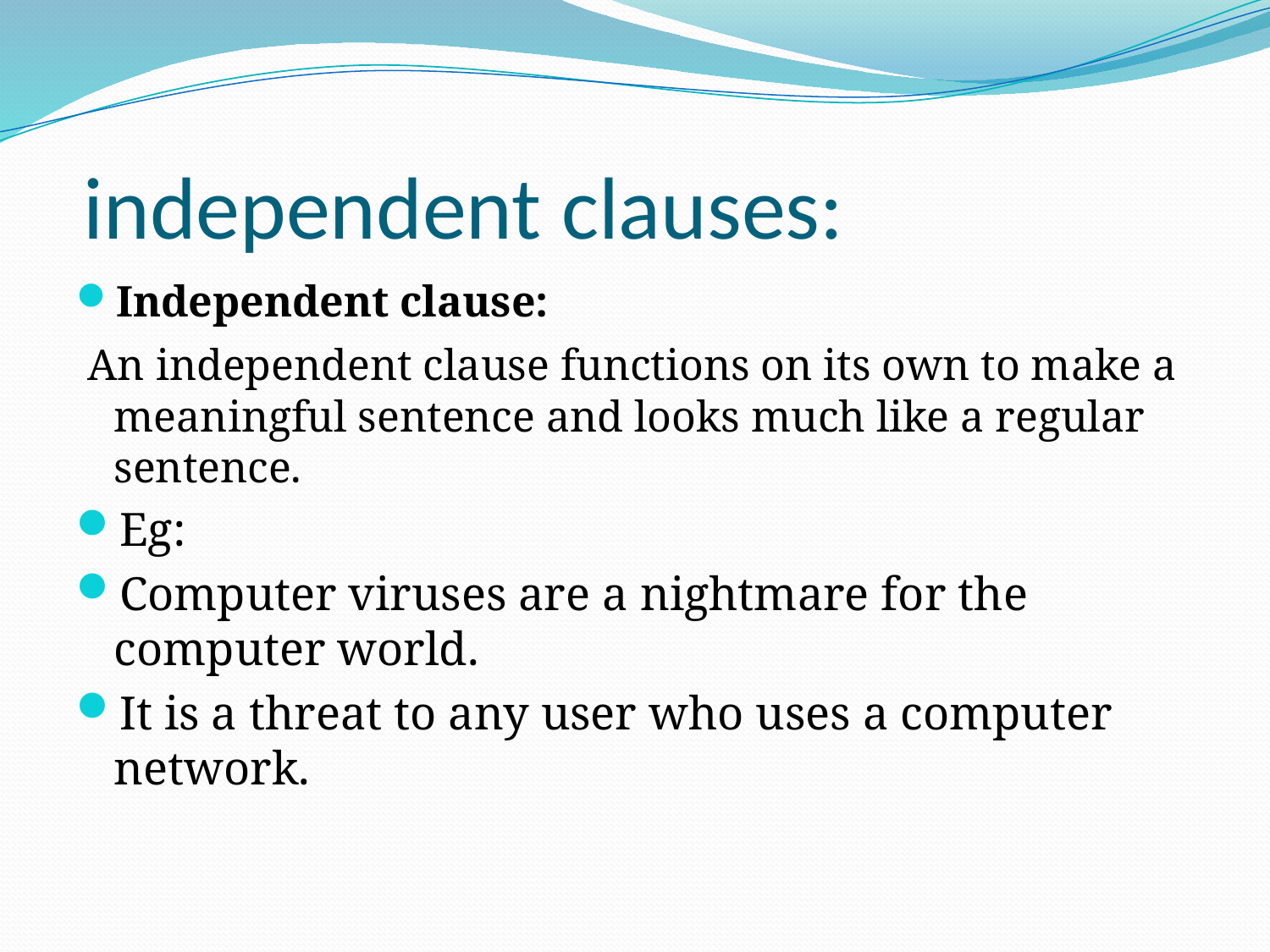

# independent clauses:
Independent clause:
 An independent clause functions on its own to make a meaningful sentence and looks much like a regular sentence.
Eg:
Computer viruses are a nightmare for the computer world.
It is a threat to any user who uses a computer network.